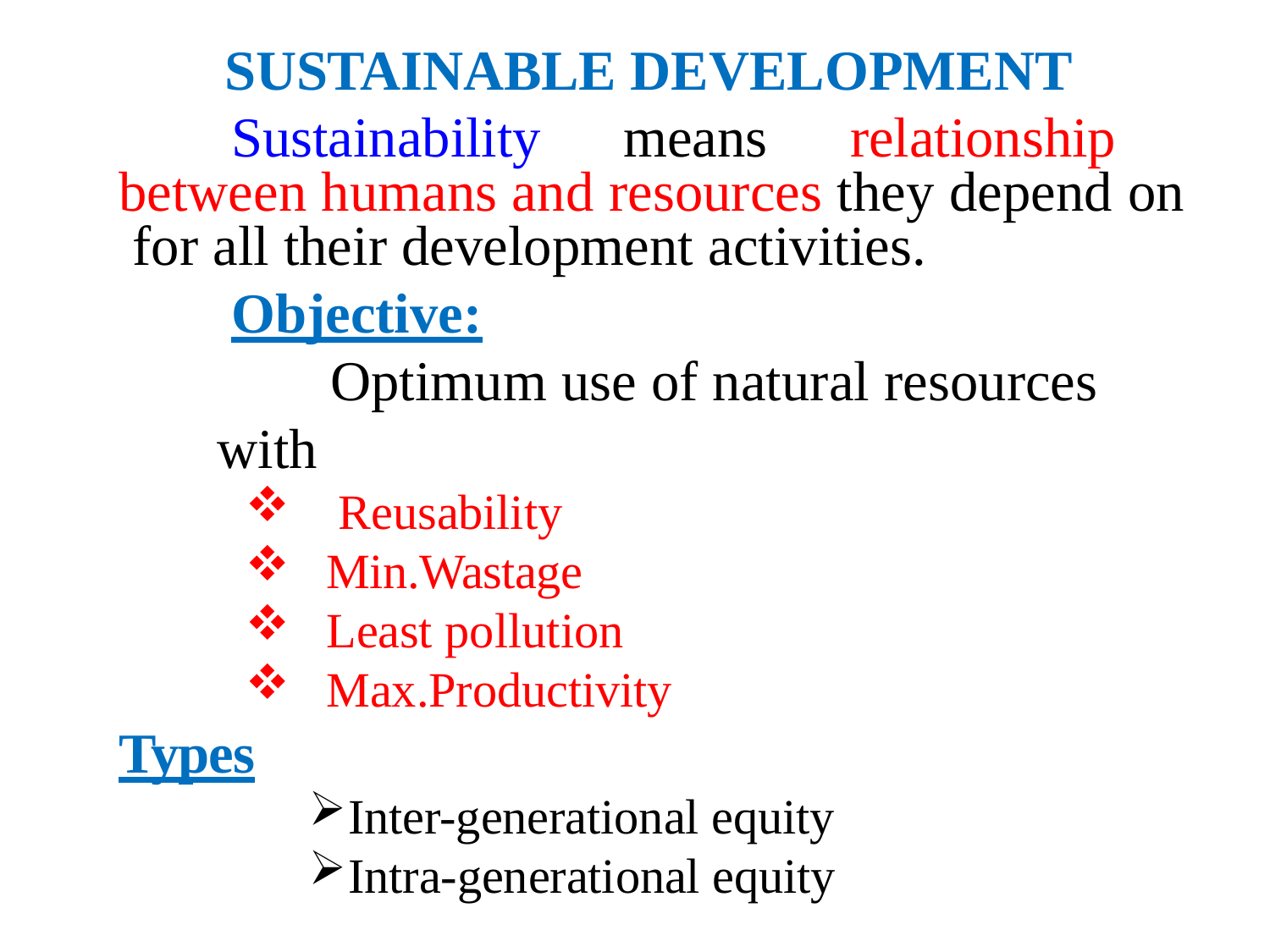

# SUSTAINABLE DEVELOPMENT
Sustainability means relationship  between humans and resources they depend on  for all their development activities.
Objective:
Optimum use of natural resources with
Reusability
Min.Wastage
Least pollution
Max.Productivity
Types
Inter-generational equity
Intra-generational equity